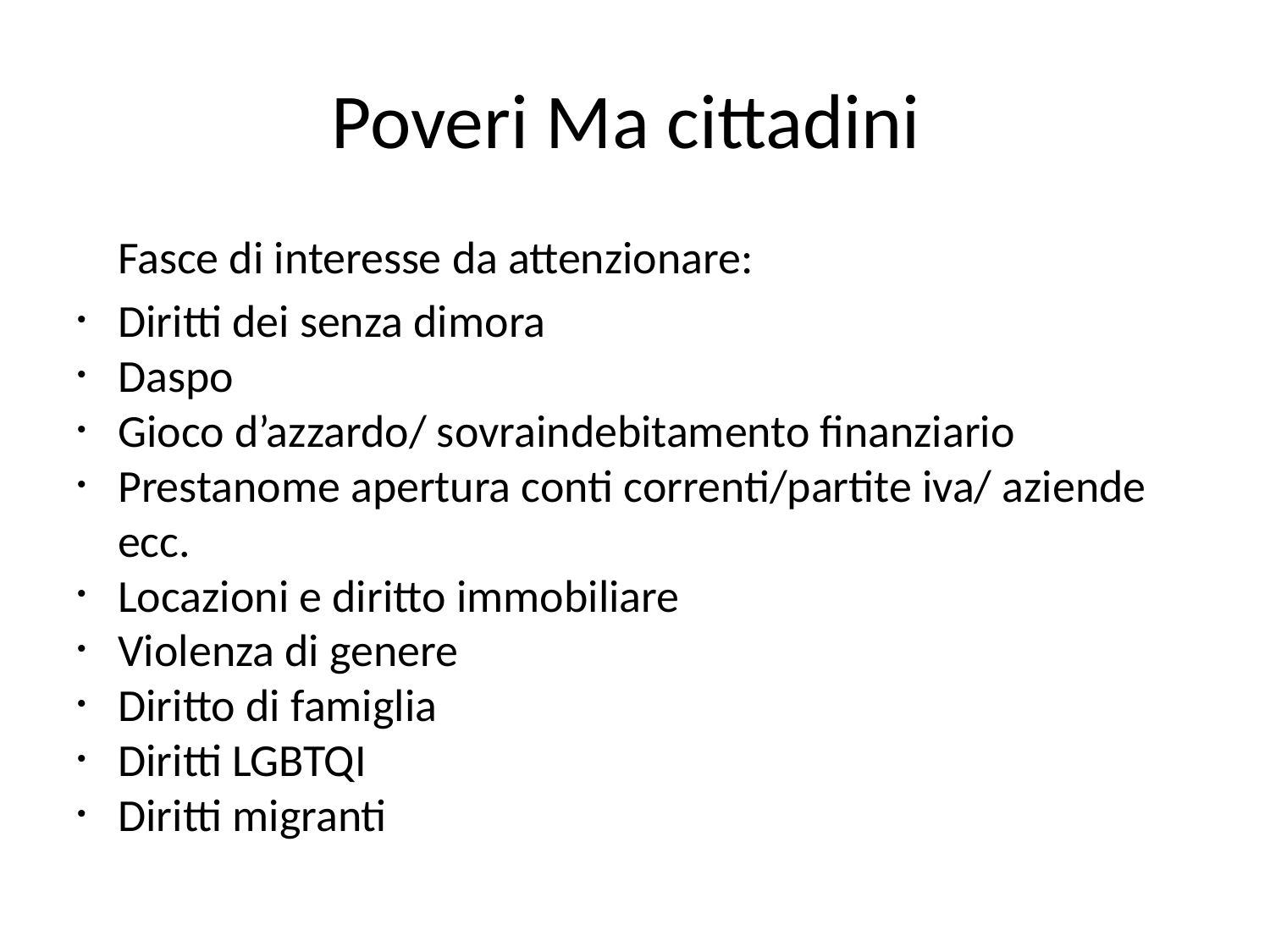

# Poveri Ma cittadini
Fasce di interesse da attenzionare:
Diritti dei senza dimora
Daspo
Gioco d’azzardo/ sovraindebitamento finanziario
Prestanome apertura conti correnti/partite iva/ aziende ecc.
Locazioni e diritto immobiliare
Violenza di genere
Diritto di famiglia
Diritti LGBTQI
Diritti migranti